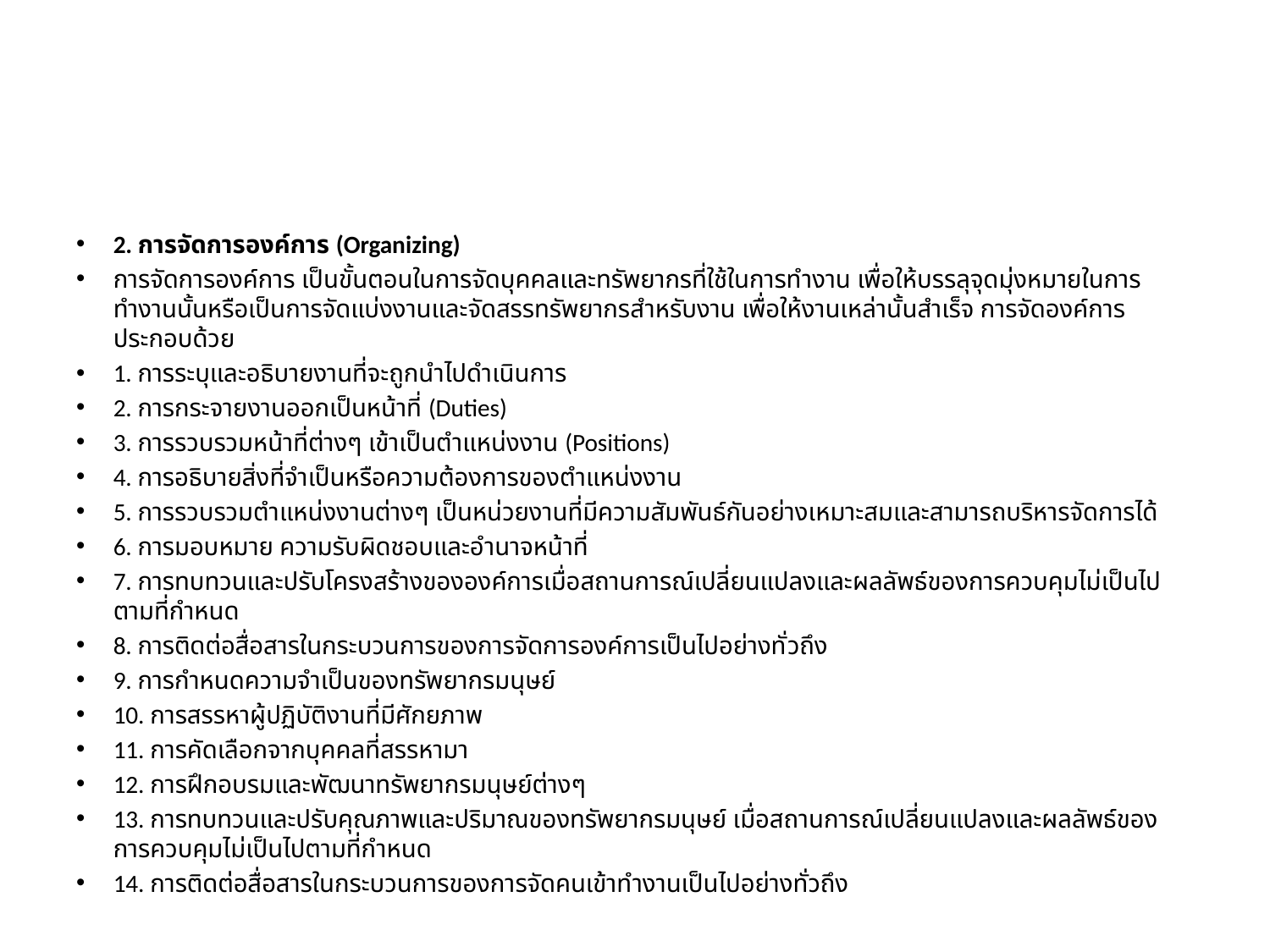

#
2. การจัดการองค์การ (Organizing)
การจัดการองค์การ เป็นขั้นตอนในการจัดบุคคลและทรัพยากรที่ใช้ในการทำงาน เพื่อให้บรรลุจุดมุ่งหมายในการทำงานนั้นหรือเป็นการจัดแบ่งงานและจัดสรรทรัพยากรสำหรับงาน เพื่อให้งานเหล่านั้นสำเร็จ การจัดองค์การประกอบด้วย
1. การระบุและอธิบายงานที่จะถูกนำไปดำเนินการ
2. การกระจายงานออกเป็นหน้าที่ (Duties)
3. การรวบรวมหน้าที่ต่างๆ เข้าเป็นตำแหน่งงาน (Positions)
4. การอธิบายสิ่งที่จำเป็นหรือความต้องการของตำแหน่งงาน
5. การรวบรวมตำแหน่งงานต่างๆ เป็นหน่วยงานที่มีความสัมพันธ์กันอย่างเหมาะสมและสามารถบริหารจัดการได้
6. การมอบหมาย ความรับผิดชอบและอำนาจหน้าที่
7. การทบทวนและปรับโครงสร้างขององค์การเมื่อสถานการณ์เปลี่ยนแปลงและผลลัพธ์ของการควบคุมไม่เป็นไปตามที่กำหนด
8. การติดต่อสื่อสารในกระบวนการของการจัดการองค์การเป็นไปอย่างทั่วถึง
9. การกำหนดความจำเป็นของทรัพยากรมนุษย์
10. การสรรหาผู้ปฏิบัติงานที่มีศักยภาพ
11. การคัดเลือกจากบุคคลที่สรรหามา
12. การฝึกอบรมและพัฒนาทรัพยากรมนุษย์ต่างๆ
13. การทบทวนและปรับคุณภาพและปริมาณของทรัพยากรมนุษย์ เมื่อสถานการณ์เปลี่ยนแปลงและผลลัพธ์ของการควบคุมไม่เป็นไปตามที่กำหนด
14. การติดต่อสื่อสารในกระบวนการของการจัดคนเข้าทำงานเป็นไปอย่างทั่วถึง